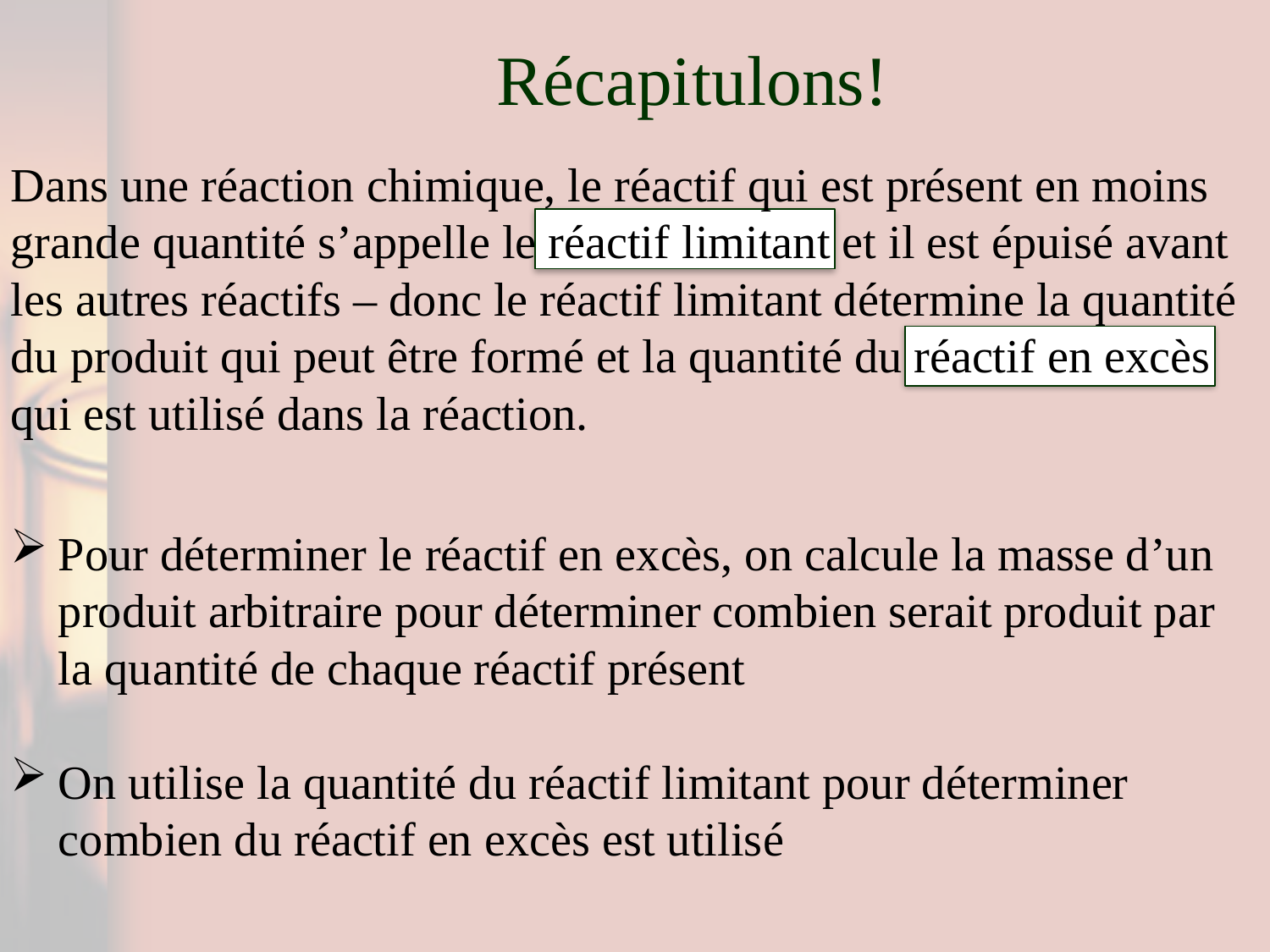

# Récapitulons!
Dans une réaction chimique, le réactif qui est présent en moins grande quantité s’appelle le réactif limitant et il est épuisé avant les autres réactifs – donc le réactif limitant détermine la quantité du produit qui peut être formé et la quantité du réactif en excès qui est utilisé dans la réaction.

Pour déterminer le réactif en excès, on calcule la masse d’un produit arbitraire pour déterminer combien serait produit par la quantité de chaque réactif présent

On utilise la quantité du réactif limitant pour déterminer combien du réactif en excès est utilisé